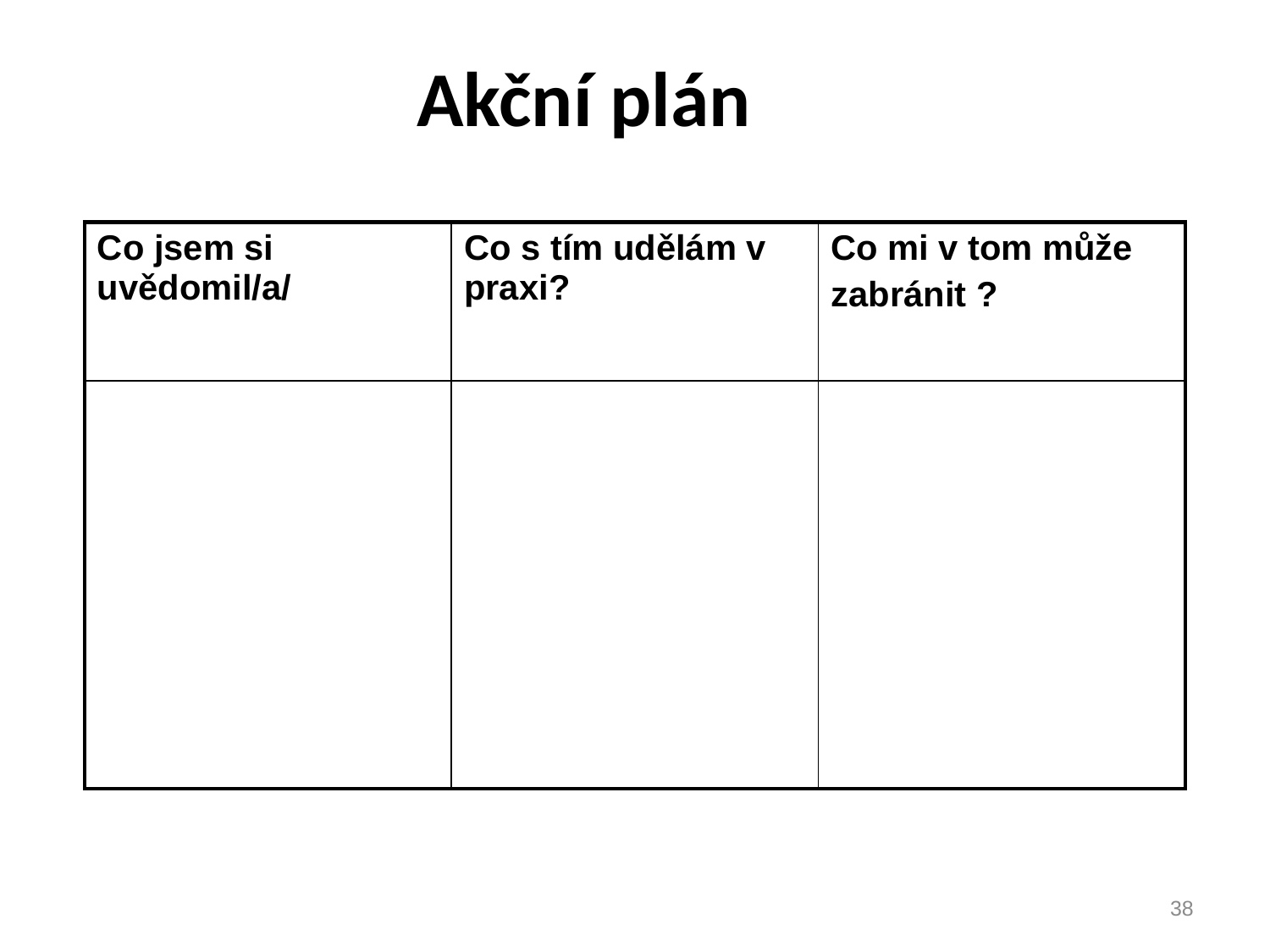

# Akční plán
| Co jsem si uvědomil/a/ | Co s tím udělám v praxi? | Co mi v tom může zabránit ? |
| --- | --- | --- |
|  |  |  |
38